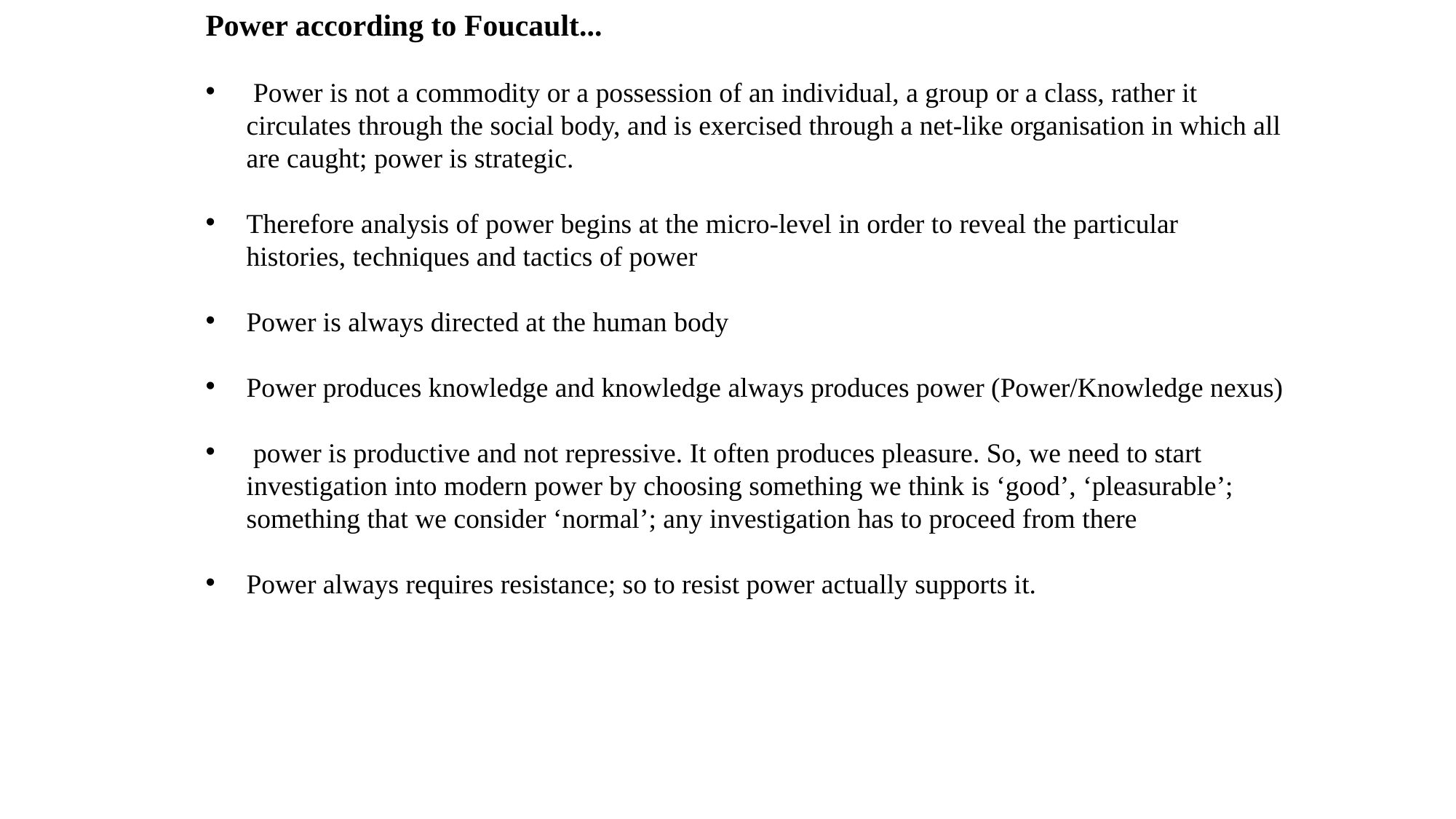

Power according to Foucault...

 Power is not a commodity or a possession of an individual, a group or a class, rather it circulates through the social body, and is exercised through a net-like organisation in which all are caught; power is strategic.

Therefore analysis of power begins at the micro-level in order to reveal the particular histories, techniques and tactics of power

Power is always directed at the human body

Power produces knowledge and knowledge always produces power (Power/Knowledge nexus)

 power is productive and not repressive. It often produces pleasure. So, we need to start investigation into modern power by choosing something we think is ‘good’, ‘pleasurable’; something that we consider ‘normal’; any investigation has to proceed from there

Power always requires resistance; so to resist power actually supports it.